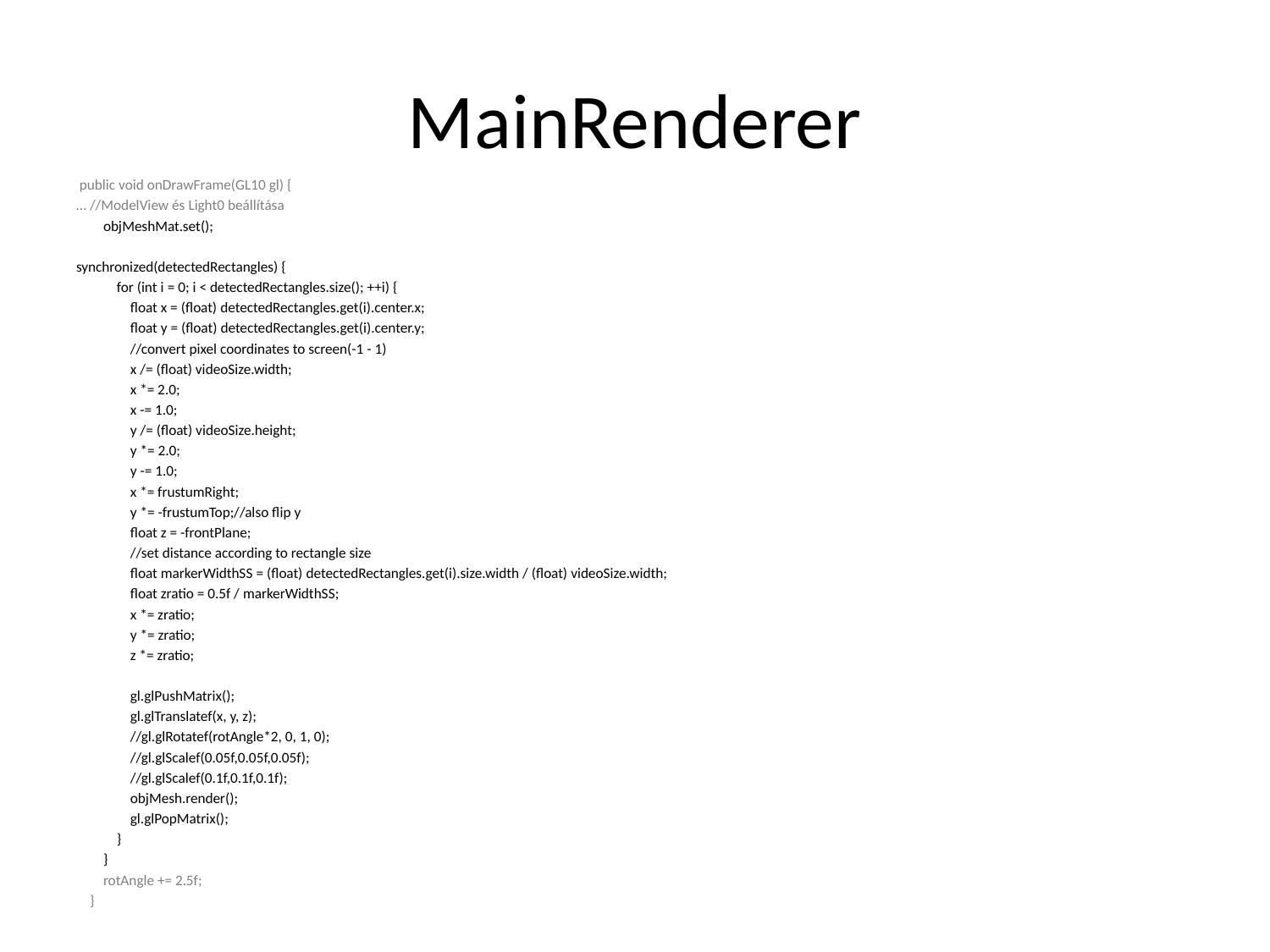

# MainRenderer
 public void onDrawFrame(GL10 gl) {
… //ModelView és Light0 beállítása
        objMeshMat.set();

synchronized(detectedRectangles) {
            for (int i = 0; i < detectedRectangles.size(); ++i) {
                float x = (float) detectedRectangles.get(i).center.x;
                float y = (float) detectedRectangles.get(i).center.y;
                //convert pixel coordinates to screen(-1 - 1)
                x /= (float) videoSize.width;
                x *= 2.0;
                x -= 1.0;
                y /= (float) videoSize.height;
                y *= 2.0;
                y -= 1.0;
                x *= frustumRight;
                y *= -frustumTop;//also flip y
                float z = -frontPlane;
                //set distance according to rectangle size
                float markerWidthSS = (float) detectedRectangles.get(i).size.width / (float) videoSize.width;
                float zratio = 0.5f / markerWidthSS;
                x *= zratio;
                y *= zratio;
                z *= zratio;

                gl.glPushMatrix();
                gl.glTranslatef(x, y, z);
                //gl.glRotatef(rotAngle*2, 0, 1, 0);
                //gl.glScalef(0.05f,0.05f,0.05f);
                //gl.glScalef(0.1f,0.1f,0.1f);
                objMesh.render();
                gl.glPopMatrix();
            }
        }
        rotAngle += 2.5f;
    }